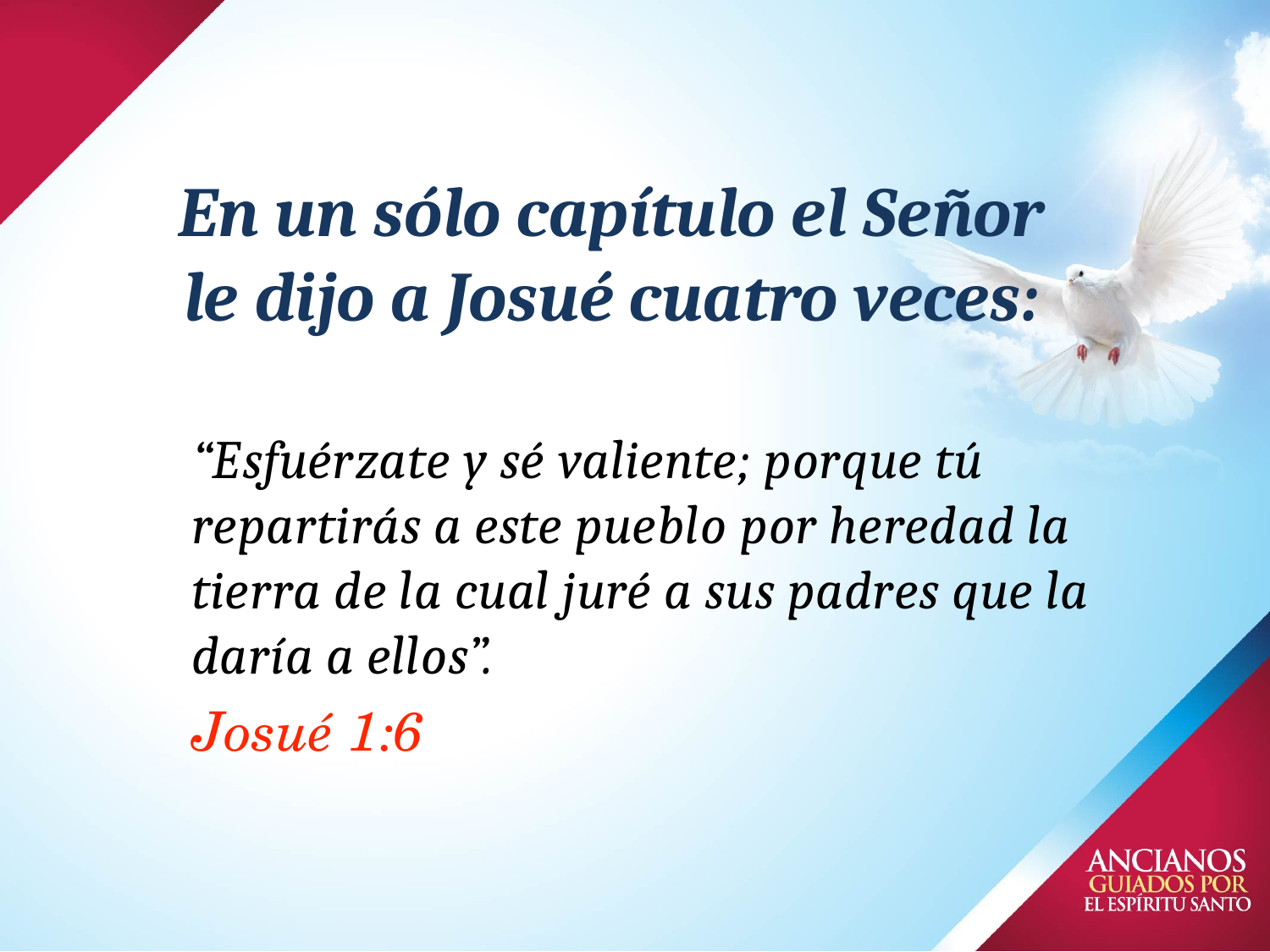

# En un sólo capítulo el Señor le dijo a Josué cuatro veces:
“Esfuérzate y sé valiente; porque tú repartirás a este pueblo por heredad la tierra de la cual juré a sus padres que la daría a ellos”.
Josué 1:6